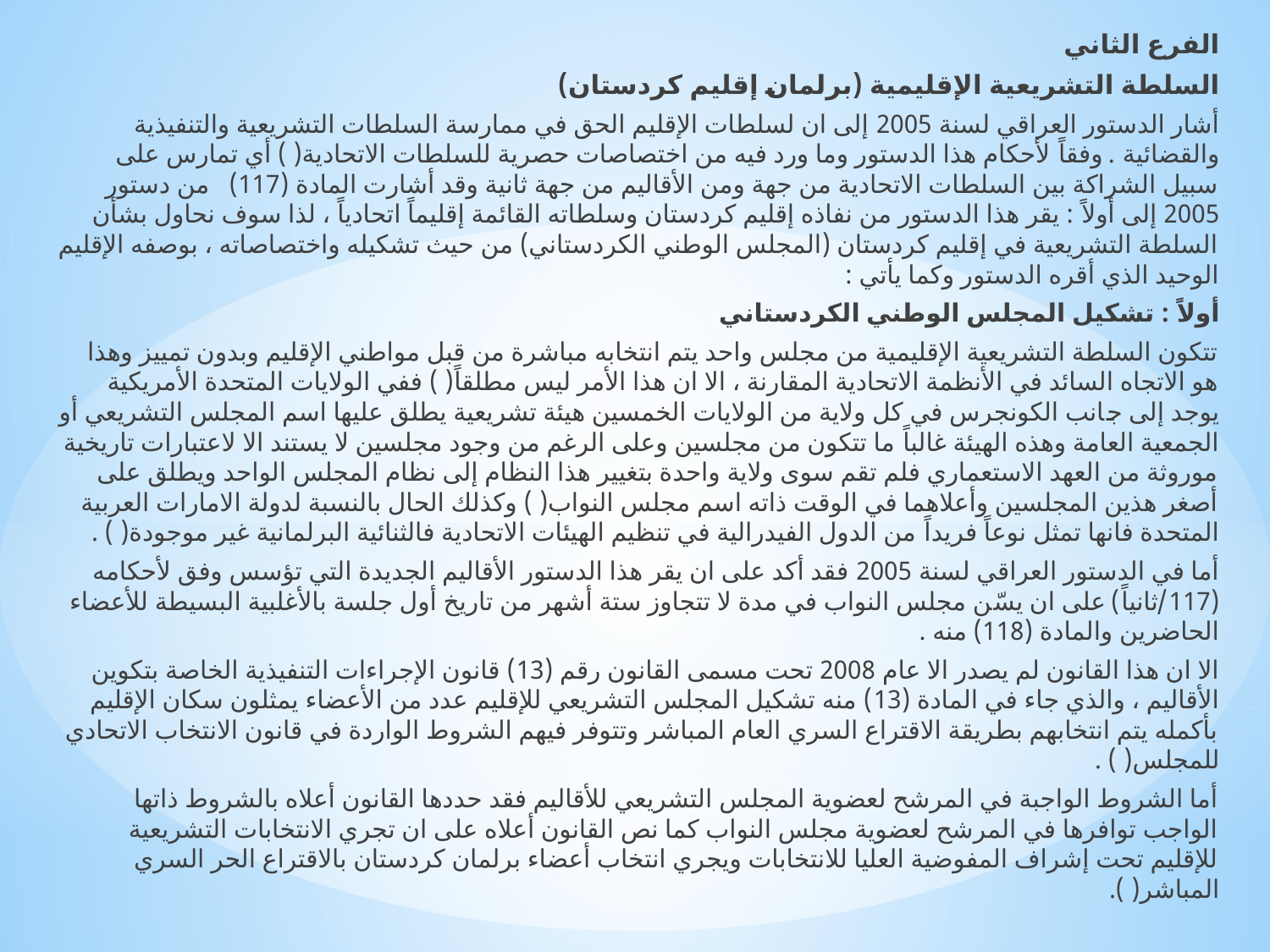

الفرع الثاني
السلطة التشريعية الإقليمية (برلمان إقليم كردستان)
أشار الدستور العراقي لسنة 2005 إلى ان لسلطات الإقليم الحق في ممارسة السلطات التشريعية والتنفيذية والقضائية . وفقاً لأحكام هذا الدستور وما ورد فيه من اختصاصات حصرية للسلطات الاتحادية( ) أي تمارس على سبيل الشراكة بين السلطات الاتحادية من جهة ومن الأقاليم من جهة ثانية وقد أشارت المادة (117)   من دستور 2005 إلى أولاً : يقر هذا الدستور من نفاذه إقليم كردستان وسلطاته القائمة إقليماً اتحادياً ، لذا سوف نحاول بشأن السلطة التشريعية في إقليم كردستان (المجلس الوطني الكردستاني) من حيث تشكيله واختصاصاته ، بوصفه الإقليم الوحيد الذي أقره الدستور وكما يأتي :
أولاً : تشكيل المجلس الوطني الكردستاني
تتكون السلطة التشريعية الإقليمية من مجلس واحد يتم انتخابه مباشرة من قبل مواطني الإقليم وبدون تمييز وهذا هو الاتجاه السائد في الأنظمة الاتحادية المقارنة ، الا ان هذا الأمر ليس مطلقاً( ) ففي الولايات المتحدة الأمريكية يوجد إلى جانب الكونجرس في كل ولاية من الولايات الخمسين هيئة تشريعية يطلق عليها اسم المجلس التشريعي أو الجمعية العامة وهذه الهيئة غالباً ما تتكون من مجلسين وعلى الرغم من وجود مجلسين لا يستند الا لاعتبارات تاريخية موروثة من العهد الاستعماري فلم تقم سوى ولاية واحدة بتغيير هذا النظام إلى نظام المجلس الواحد ويطلق على أصغر هذين المجلسين وأعلاهما في الوقت ذاته اسم مجلس النواب( ) وكذلك الحال بالنسبة لدولة الامارات العربية المتحدة فانها تمثل نوعاً فريداً من الدول الفيدرالية في تنظيم الهيئات الاتحادية فالثنائية البرلمانية غير موجودة( ) .
أما في الدستور العراقي لسنة 2005 فقد أكد على ان يقر هذا الدستور الأقاليم الجديدة التي تؤسس وفق لأحكامه (117/ثانياً) على ان يسّن مجلس النواب في مدة لا تتجاوز ستة أشهر من تاريخ أول جلسة بالأغلبية البسيطة للأعضاء الحاضرين والمادة (118) منه .
الا ان هذا القانون لم يصدر الا عام 2008 تحت مسمى القانون رقم (13) قانون الإجراءات التنفيذية الخاصة بتكوين الأقاليم ، والذي جاء في المادة (13) منه تشكيل المجلس التشريعي للإقليم عدد من الأعضاء يمثلون سكان الإقليم بأكمله يتم انتخابهم بطريقة الاقتراع السري العام المباشر وتتوفر فيهم الشروط الواردة في قانون الانتخاب الاتحادي للمجلس( ) .
أما الشروط الواجبة في المرشح لعضوية المجلس التشريعي للأقاليم فقد حددها القانون أعلاه بالشروط ذاتها الواجب توافرها في المرشح لعضوية مجلس النواب كما نص القانون أعلاه على ان تجري الانتخابات التشريعية للإقليم تحت إشراف المفوضية العليا للانتخابات ويجري انتخاب أعضاء برلمان كردستان بالاقتراع الحر السري المباشر( ).